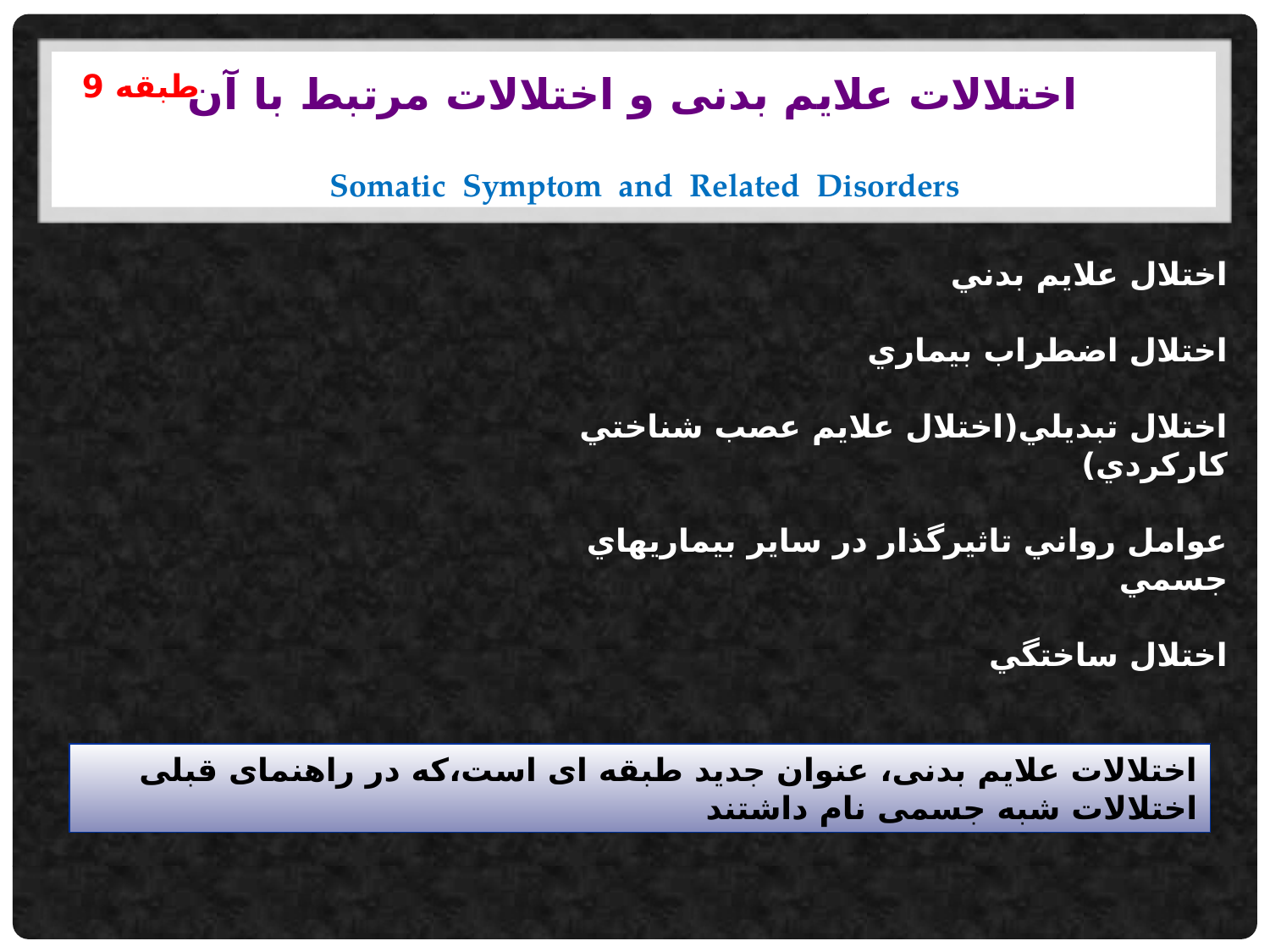

# اختلالات علایم بدنی و اختلالات مرتبط با آن
طبقه 9
Somatic  Symptom  and  Related  Disorders
اختلال علايم بدني

اختلال اضطراب بيماري

اختلال تبديلي(اختلال علايم عصب شناختي كاركردي)

عوامل رواني تاثيرگذار در ساير بيماريهاي جسمي

اختلال ساختگي

اختلالات علایم بدنی، عنوان جدید طبقه ای است،که در راهنمای قبلی اختلالات شبه جسمی نام داشتند